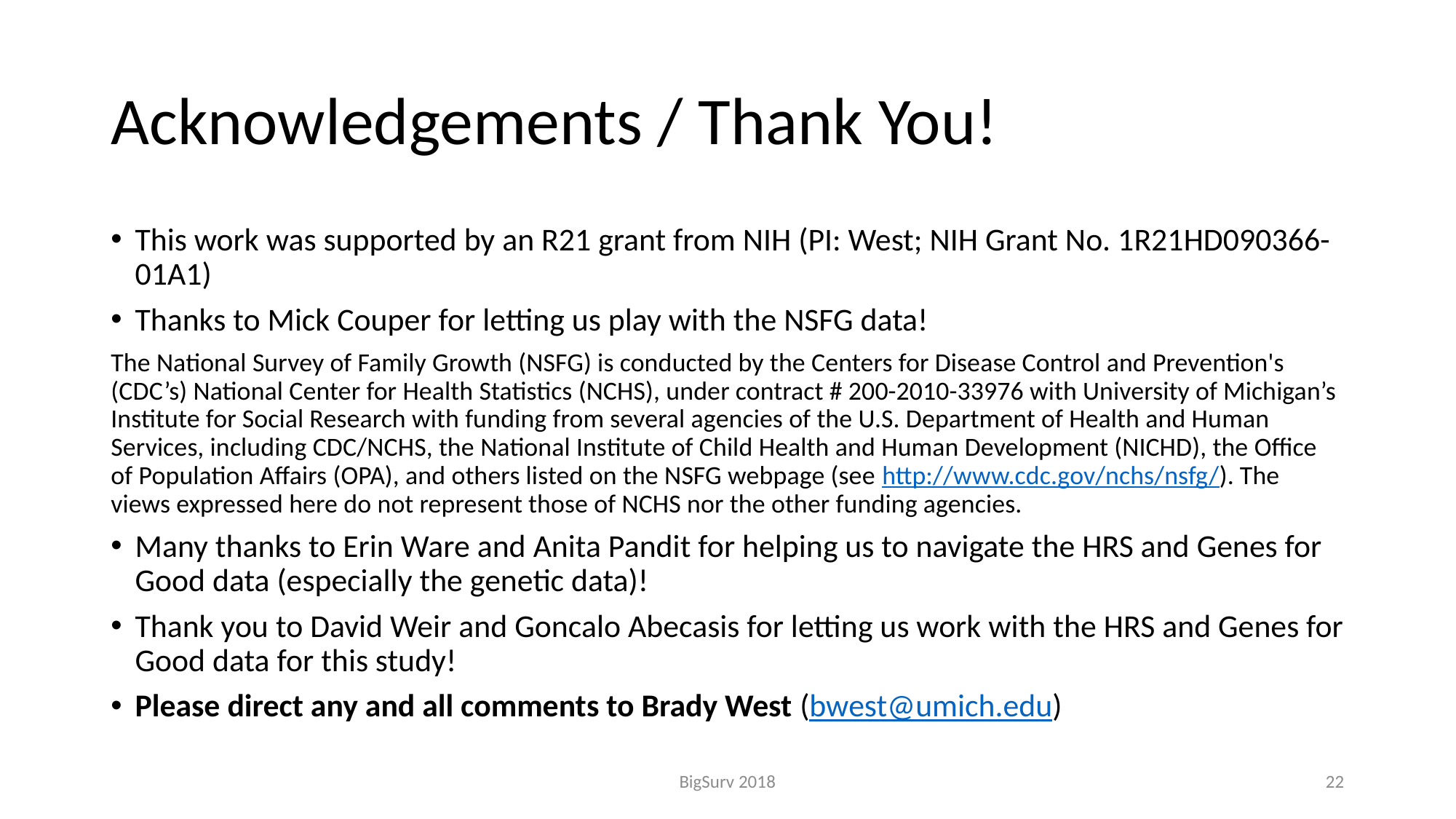

# Acknowledgements / Thank You!
This work was supported by an R21 grant from NIH (PI: West; NIH Grant No. 1R21HD090366-01A1)
Thanks to Mick Couper for letting us play with the NSFG data!
The National Survey of Family Growth (NSFG) is conducted by the Centers for Disease Control and Prevention's (CDC’s) National Center for Health Statistics (NCHS), under contract # 200-2010-33976 with University of Michigan’s Institute for Social Research with funding from several agencies of the U.S. Department of Health and Human Services, including CDC/NCHS, the National Institute of Child Health and Human Development (NICHD), the Office of Population Affairs (OPA), and others listed on the NSFG webpage (see http://www.cdc.gov/nchs/nsfg/). The views expressed here do not represent those of NCHS nor the other funding agencies.
Many thanks to Erin Ware and Anita Pandit for helping us to navigate the HRS and Genes for Good data (especially the genetic data)!
Thank you to David Weir and Goncalo Abecasis for letting us work with the HRS and Genes for Good data for this study!
Please direct any and all comments to Brady West (bwest@umich.edu)

BigSurv 2018
22